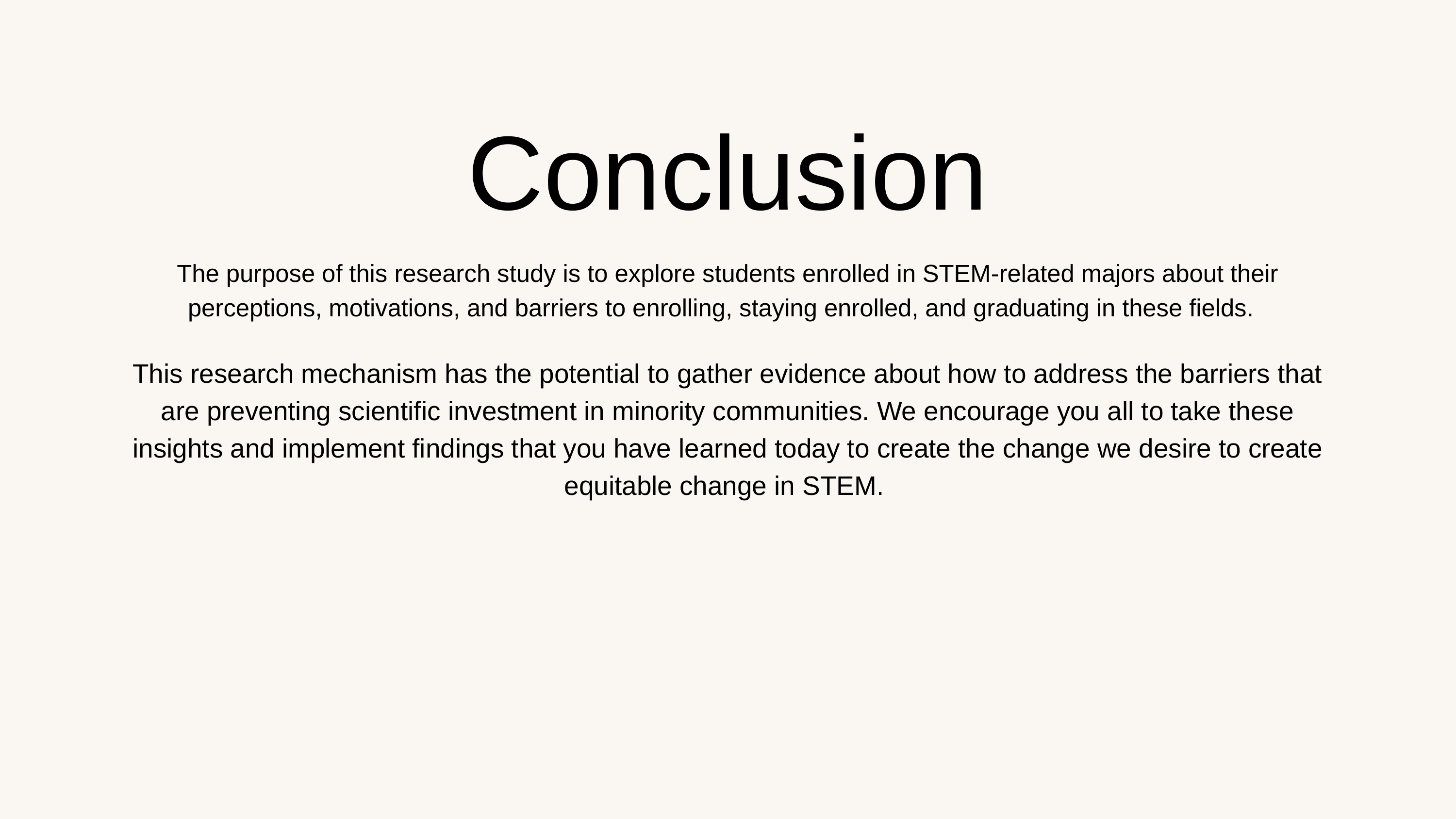

Conclusion
The purpose of this research study is to explore students enrolled in STEM-related majors about their perceptions, motivations, and barriers to enrolling, staying enrolled, and graduating in these fields.
This research mechanism has the potential to gather evidence about how to address the barriers that are preventing scientific investment in minority communities. We encourage you all to take these insights and implement findings that you have learned today to create the change we desire to create equitable change in STEM.